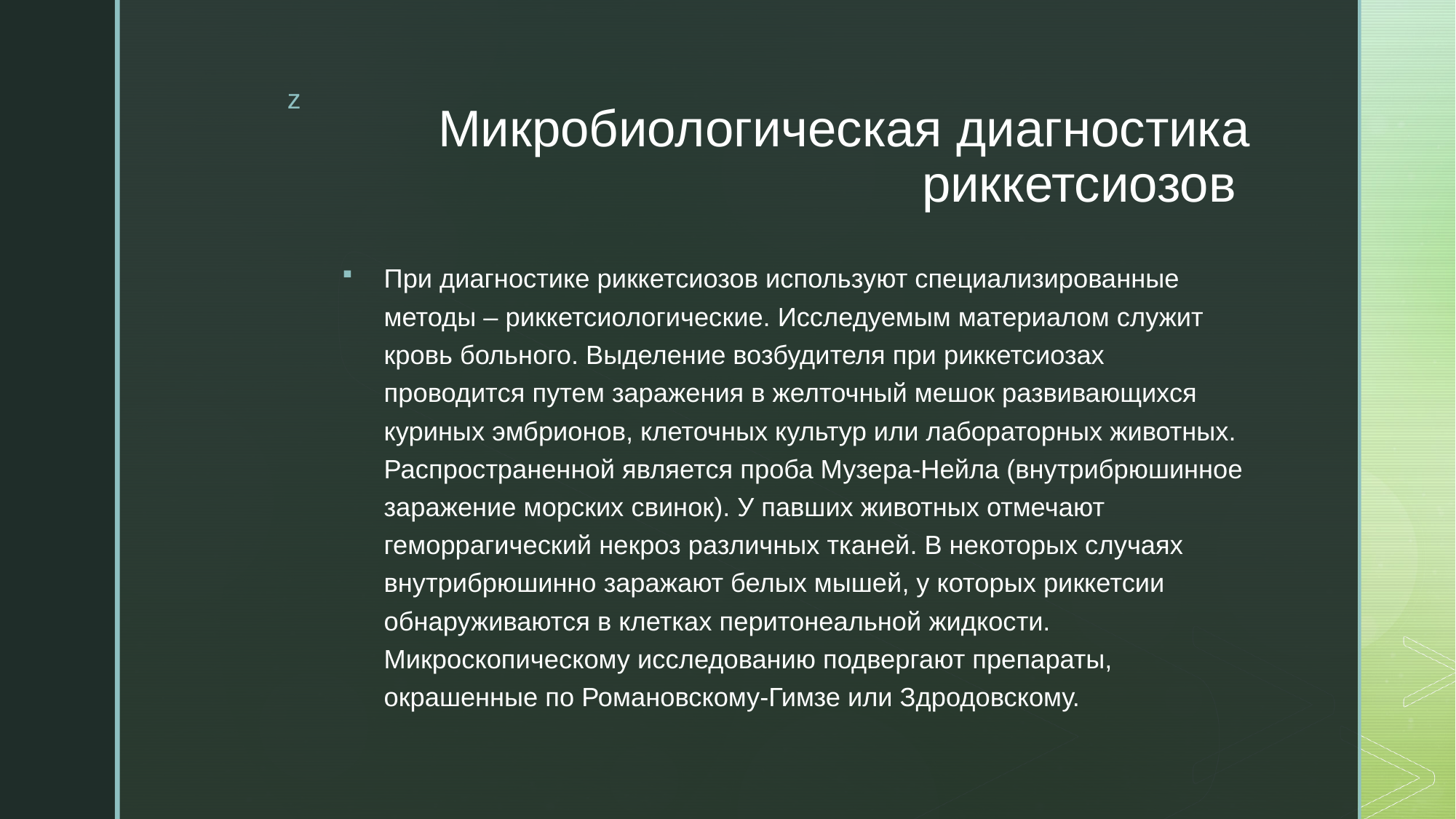

# Микробиологическая диагностика риккетсиозов
При диагностике риккетсиозов используют специализированные методы – риккетсиологические. Исследуемым материалом служит кровь больного. Выделение возбудителя при риккетсиозах проводится путем заражения в желточный мешок развивающихся куриных эмбрионов, клеточных культур или лабораторных животных. Распространенной является проба Музера-Нейла (внутрибрюшинное заражение морских свинок). У павших животных отмечают геморрагический некроз различных тканей. В некоторых случаях внутрибрюшинно заражают белых мышей, у которых риккетсии обнаруживаются в клетках перитонеальной жидкости. Микроскопическому исследованию подвергают препараты, окрашенные по Романовскому-Гимзе или Здродовскому.